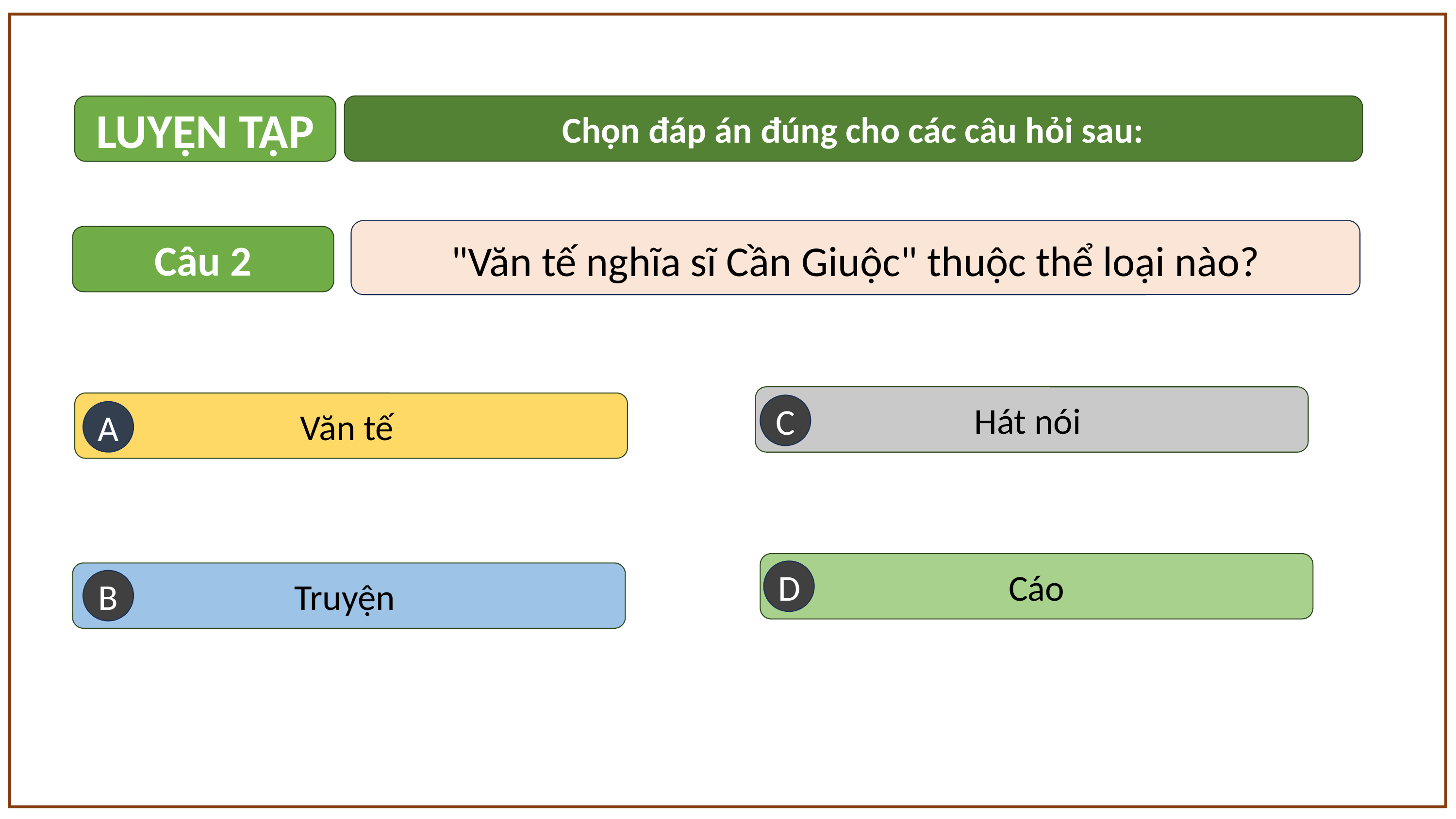

Chọn đáp án đúng cho các câu hỏi sau:
LUYỆN TẬP
"Văn tế nghĩa sĩ Cần Giuộc" thuộc thể loại nào?
Câu 2
Hát nói
C
Văn tế
A
Cáo
D
Truyện
B